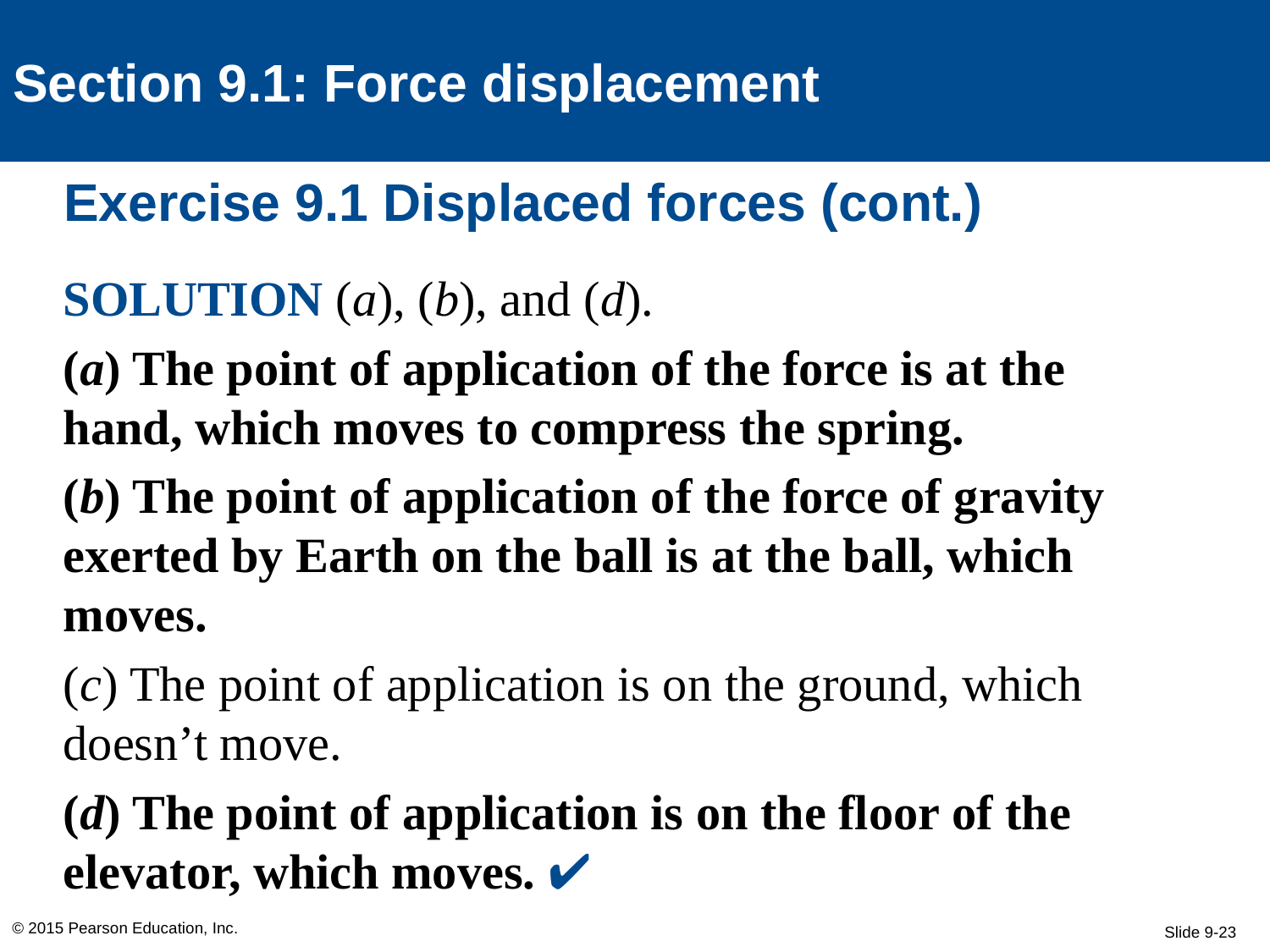

Section 9.1: Force displacement
# Exercise 9.1 Displaced forces (cont.)
SOLUTION (a), (b), and (d).
(a) The point of application of the force is at the hand, which moves to compress the spring.
(b) The point of application of the force of gravity exerted by Earth on the ball is at the ball, which moves.
(c) The point of application is on the ground, which doesn’t move.
(d) The point of application is on the floor of the elevator, which moves. ✔
© 2015 Pearson Education, Inc.